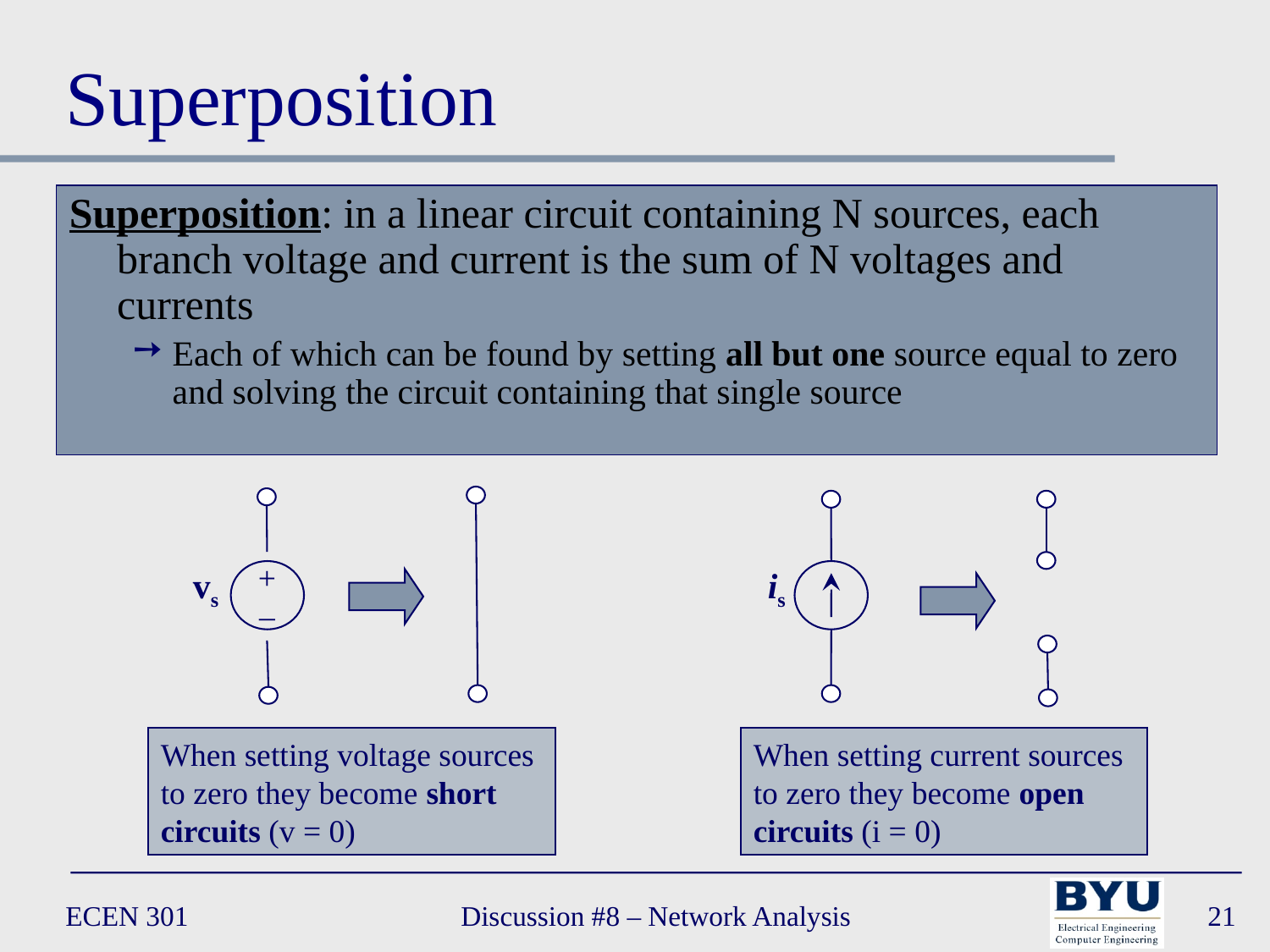

# Superposition
Superposition: in a linear circuit containing N sources, each branch voltage and current is the sum of N voltages and currents
Each of which can be found by setting all but one source equal to zero and solving the circuit containing that single source

+
–
vs

is

When setting voltage sources to zero they become short circuits (v = 0)
When setting current sources to zero they become open circuits (i = 0)
ECEN 301
Discussion #8 – Network Analysis
21